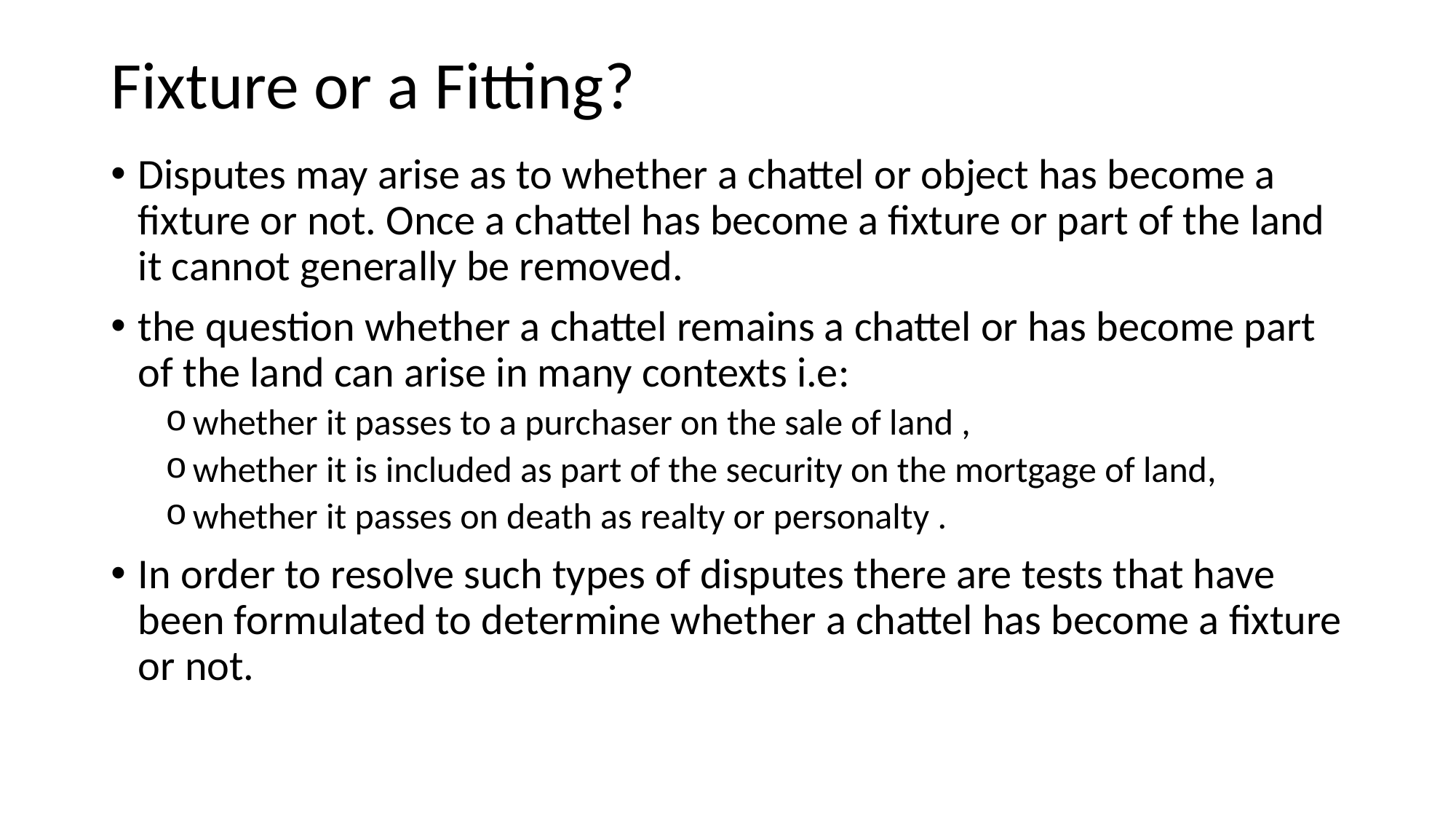

# Fixture or a Fitting?
Disputes may arise as to whether a chattel or object has become a fixture or not. Once a chattel has become a fixture or part of the land it cannot generally be removed.
the question whether a chattel remains a chattel or has become part of the land can arise in many contexts i.e:
whether it passes to a purchaser on the sale of land ,
whether it is included as part of the security on the mortgage of land,
whether it passes on death as realty or personalty .
In order to resolve such types of disputes there are tests that have been formulated to determine whether a chattel has become a fixture or not.